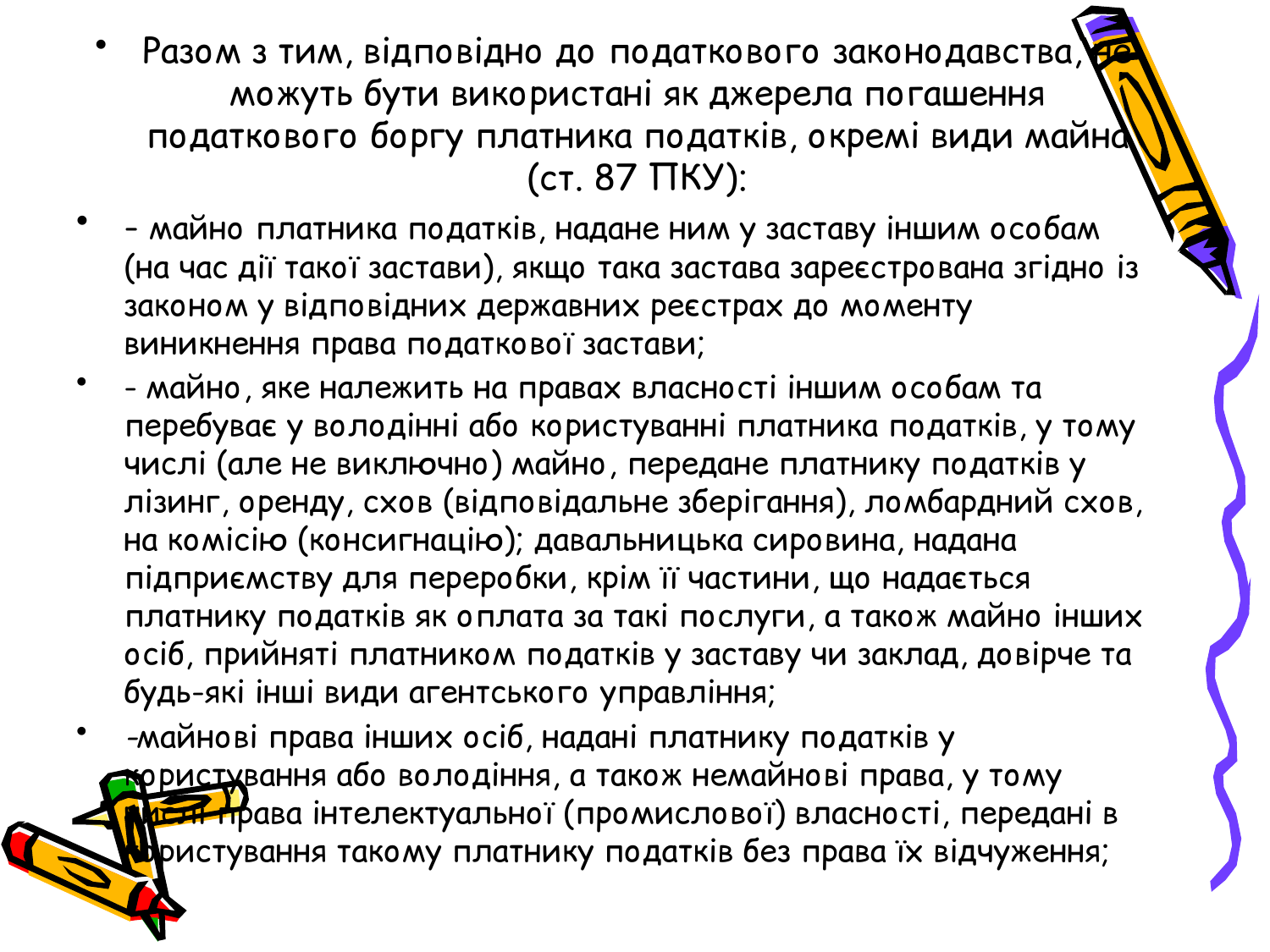

Разом з тим, відповідно до податкового законодавства, не можуть бути використані як джерела погашення податкового боргу платника податків, окремі види майна (ст. 87 ПКУ):
- майно платника податків, надане ним у заставу іншим особам (на час дії такої застави), якщо така застава зареєстрована згідно із законом у відповідних державних реєстрах до моменту виникнення права податкової застави;
- майно, яке належить на правах власності іншим особам та перебуває у володінні або користуванні платника податків, у тому числі (але не виключно) майно, передане платнику податків у лізинг, оренду, схов (відповідальне зберігання), ломбардний схов, на комісію (консигнацію); давальницька сировина, надана підприємству для переробки, крім її частини, що надається платнику податків як оплата за такі послуги, а також майно інших осіб, прийняті платником податків у заставу чи заклад, довірче та будь-які інші види агентського управління;
-майнові права інших осіб, надані платнику податків у користування або володіння, а також немайнові права, у тому числі права інтелектуальної (промислової) власності, передані в користування такому платнику податків без права їх відчуження;